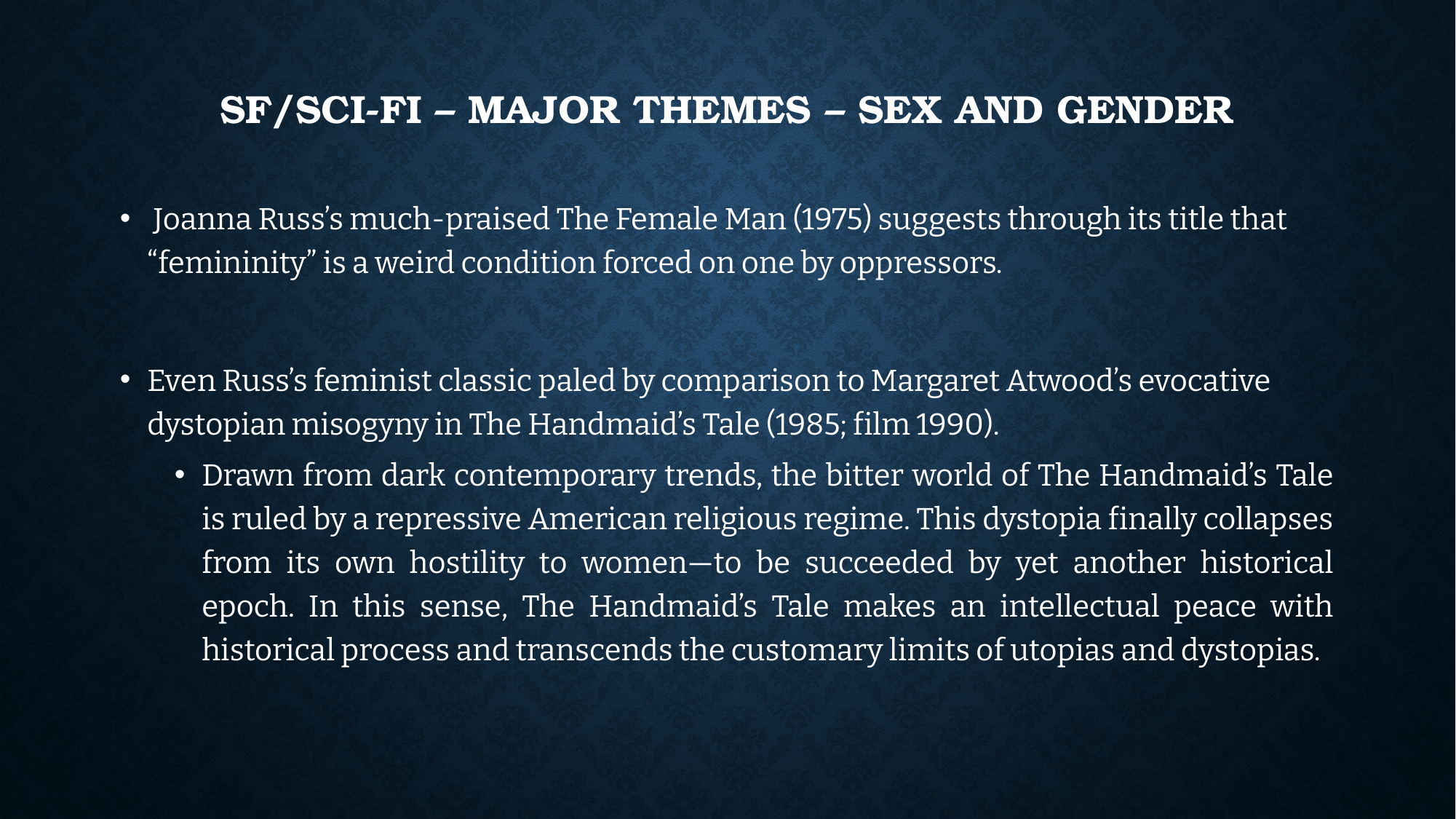

# SF/sci-fi – Major themes – sex and gender
 Joanna Russ’s much-praised The Female Man (1975) suggests through its title that “femininity” is a weird condition forced on one by oppressors.

Even Russ’s feminist classic paled by comparison to Margaret Atwood’s evocative dystopian misogyny in The Handmaid’s Tale (1985; film 1990).
Drawn from dark contemporary trends, the bitter world of The Handmaid’s Tale is ruled by a repressive American religious regime. This dystopia finally collapses from its own hostility to women—to be succeeded by yet another historical epoch. In this sense, The Handmaid’s Tale makes an intellectual peace with historical process and transcends the customary limits of utopias and dystopias.